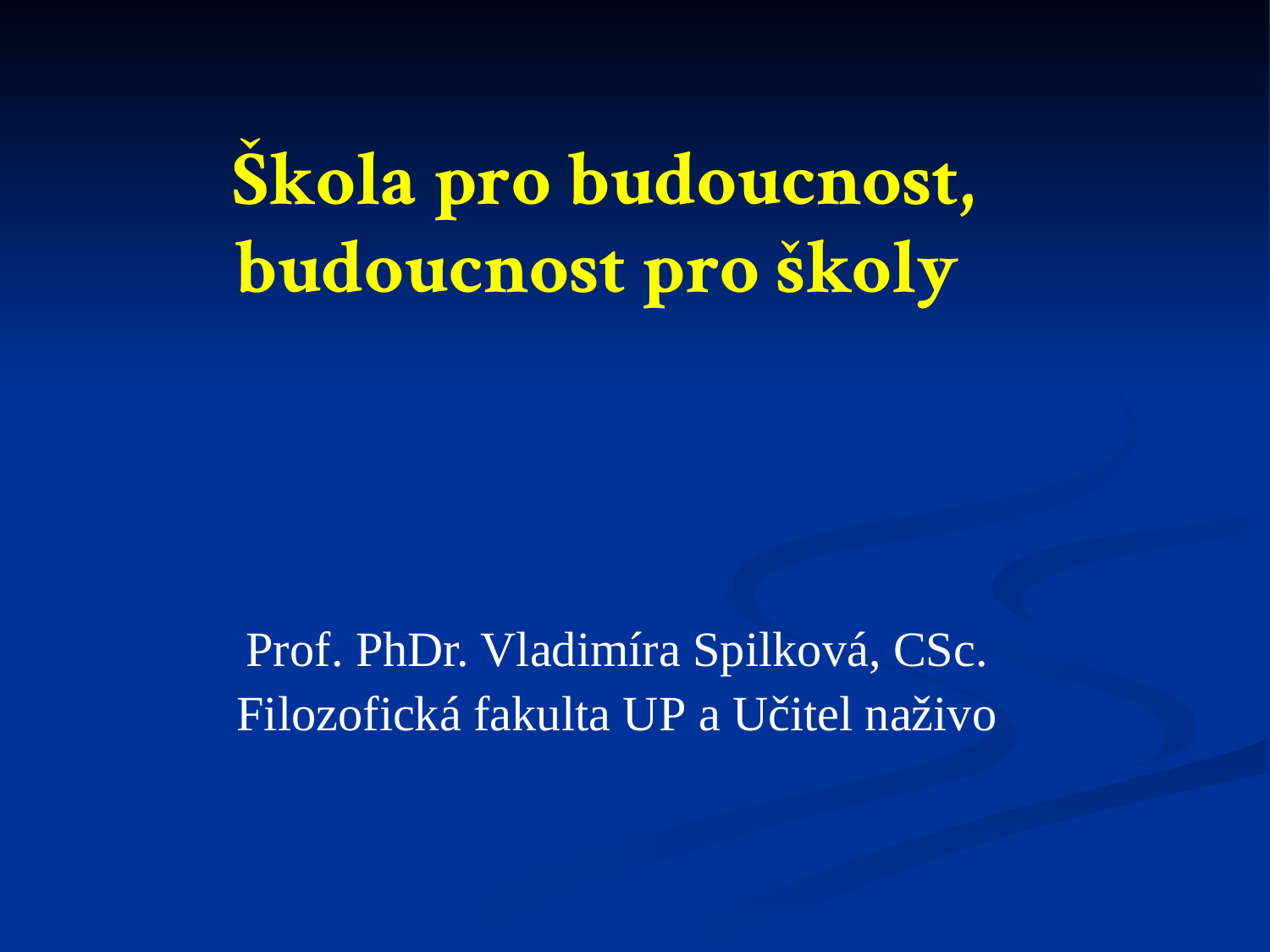

# Škola pro budoucnost, budoucnost pro školy

Prof. PhDr. Vladimíra Spilková, CSc.
Filozofická fakulta UP a Učitel naživo